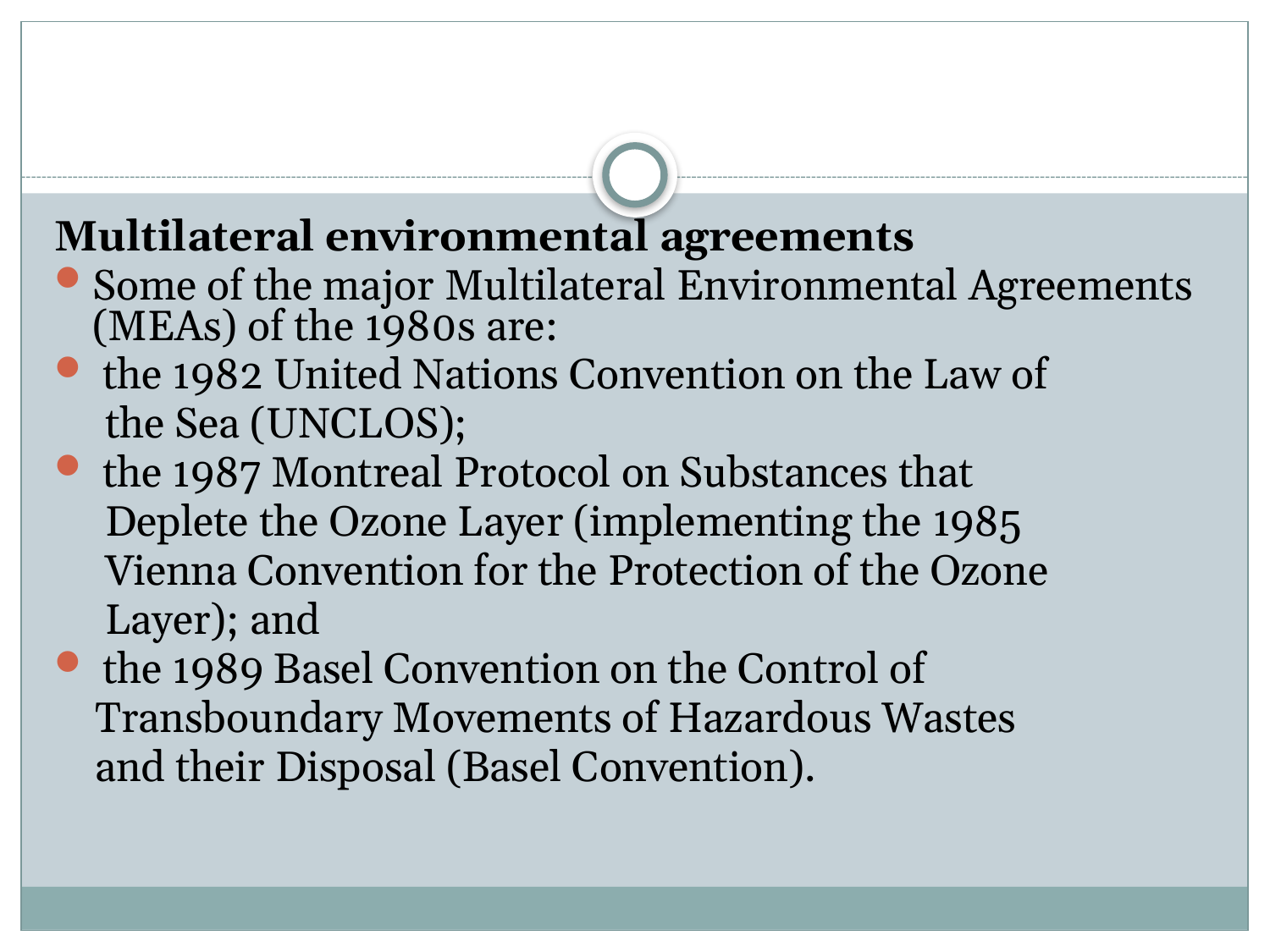

Multilateral environmental agreements
Some of the major Multilateral Environmental Agreements (MEAs) of the 1980s are:
 the 1982 United Nations Convention on the Law of
     the Sea (UNCLOS);
 the 1987 Montreal Protocol on Substances that
     Deplete the Ozone Layer (implementing the 1985
     Vienna Convention for the Protection of the Ozone
     Layer); and
 the 1989 Basel Convention on the Control of
    Transboundary Movements of Hazardous Wastes
    and their Disposal (Basel Convention).